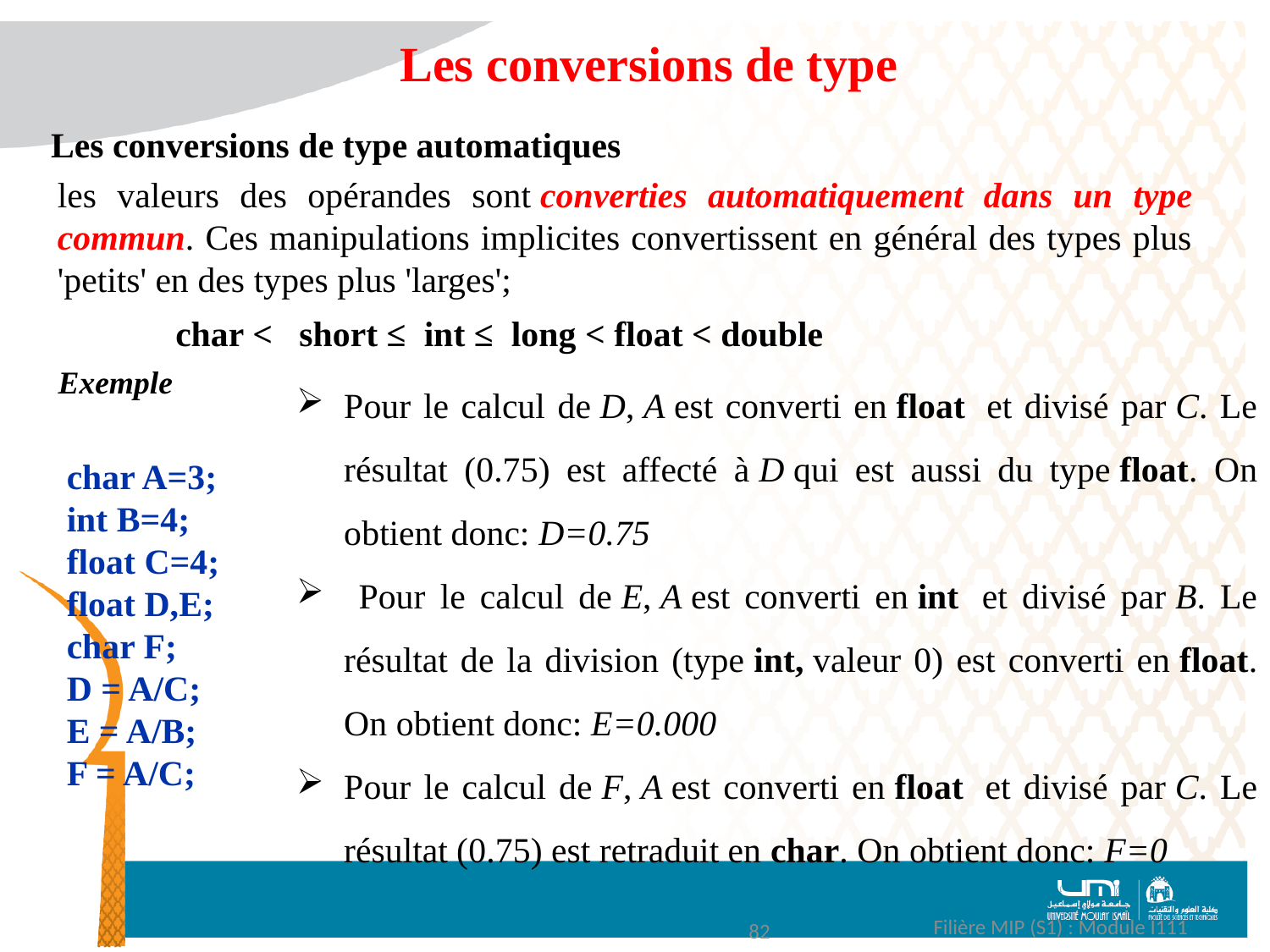

Les conversions de type
Les conversions de type automatiques
les valeurs des opérandes sont converties automatiquement dans un type commun. Ces manipulations implicites convertissent en général des types plus 'petits' en des types plus 'larges';
char <   short ≤  int ≤  long < float < double
Exemple
Pour le calcul de D, A est converti en float  et divisé par C. Le résultat (0.75) est affecté à D qui est aussi du type float. On obtient donc: D=0.75
 Pour le calcul de E, A est converti en int  et divisé par B. Le résultat de la division (type int, valeur 0) est converti en float. On obtient donc: E=0.000
Pour le calcul de F, A est converti en float  et divisé par C. Le résultat (0.75) est retraduit en char. On obtient donc: F=0
 char A=3;
 int B=4;
 float C=4;
 float D,E;
 char F;
 D = A/C;
 E = A/B;
 F = A/C;
Filière MIP (S1) : Module I111
82